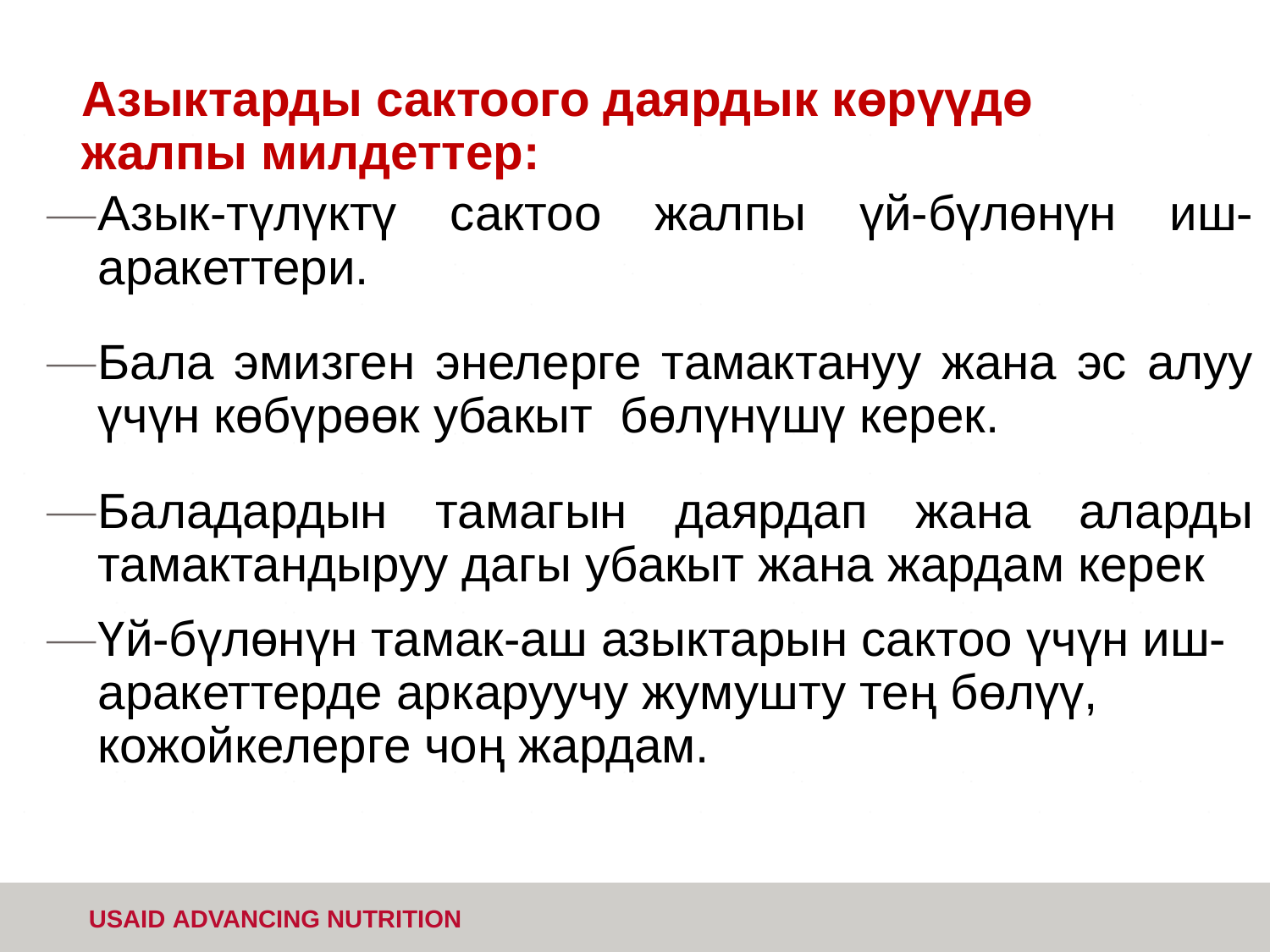

# Азыктарды сактоого даярдык көрүүдө жалпы милдеттер:
Азык-түлүктү сактоо жалпы үй-бүлөнүн иш-аракеттери.
Бала эмизген энелерге тамактануу жана эс алуу үчүн көбүрөөк убакыт  бөлүнүшү керек.
Баладардын тамагын даярдап жана аларды тамактандыруу дагы убакыт жана жардам керек
Үй-бүлөнүн тамак-аш азыктарын сактоо үчүн иш-аракеттерде аркаруучу жумушту тең бөлүү, кожойкелерге чоң жардам.